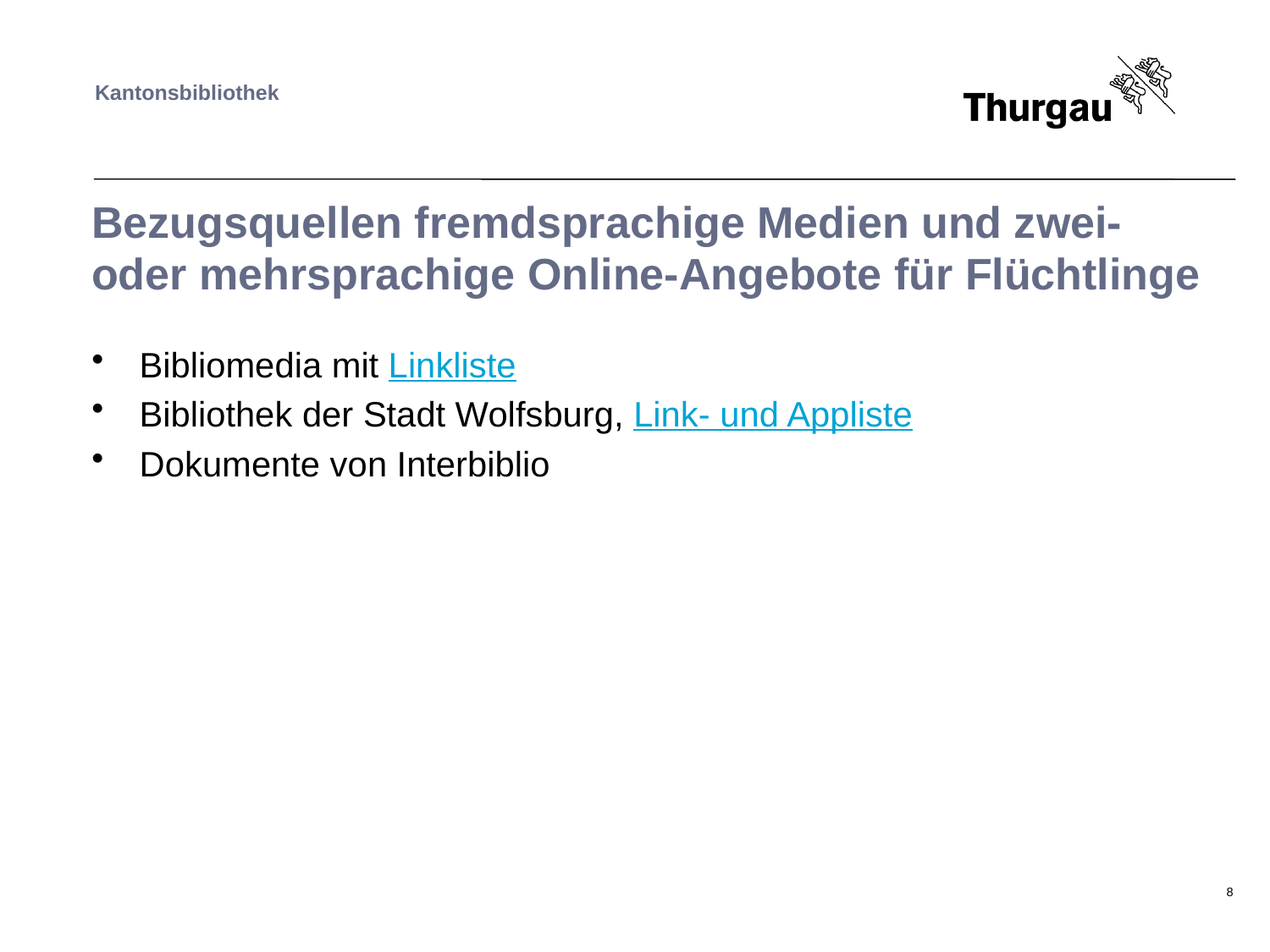

# Bezugsquellen fremdsprachige Medien und zwei- oder mehrsprachige Online-Angebote für Flüchtlinge
Bibliomedia mit Linkliste
Bibliothek der Stadt Wolfsburg, Link- und Appliste
Dokumente von Interbiblio

8